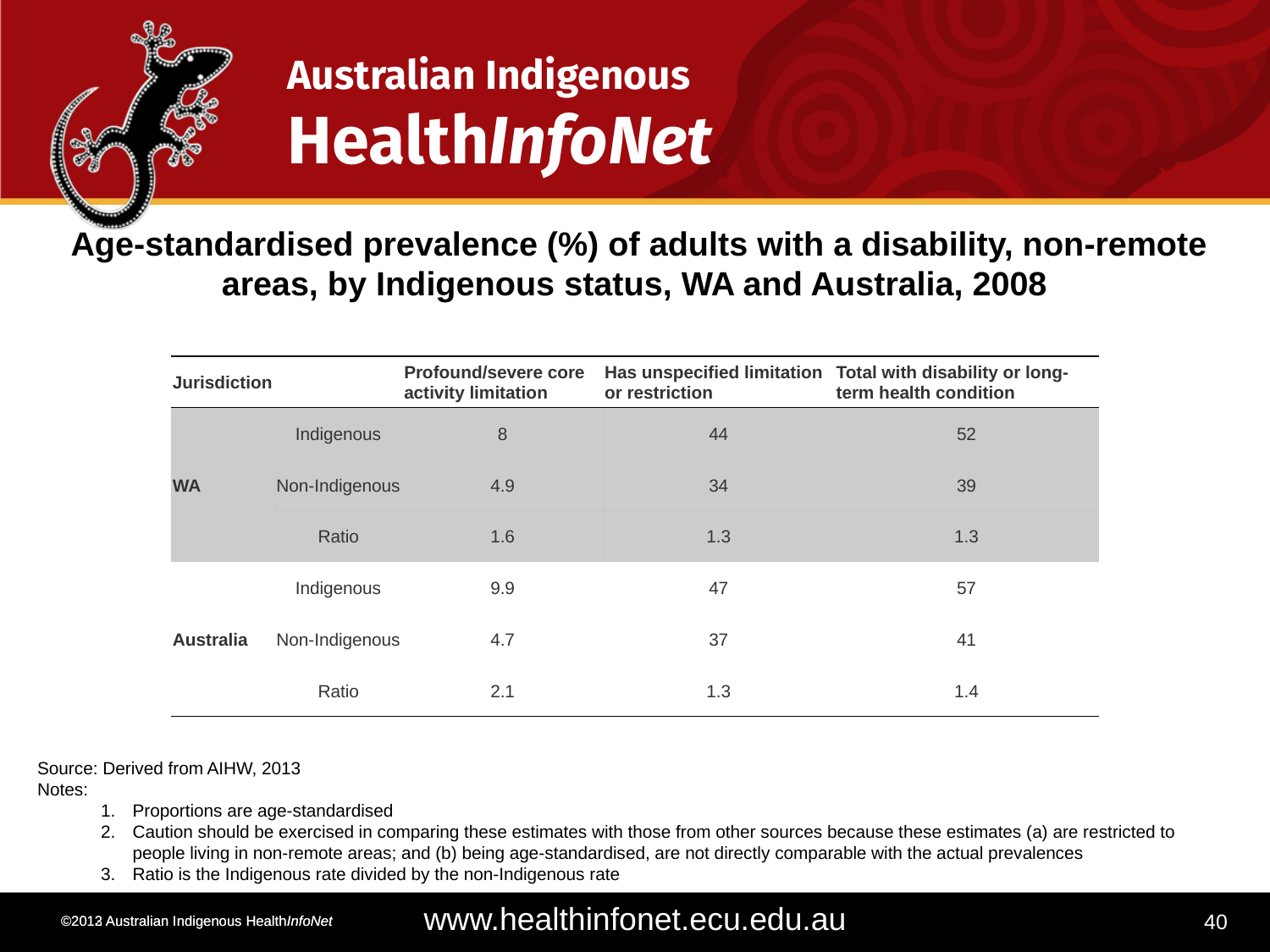

Age-standardised prevalence (%) of adults with a disability, non-remote areas, by Indigenous status, WA and Australia, 2008
| Jurisdiction |  | Profound/severe core activity limitation | Has unspecified limitation or restriction | Total with disability or long-term health condition |
| --- | --- | --- | --- | --- |
| WA | Indigenous | 8 | 44 | 52 |
|  | Non-Indigenous | 4.9 | 34 | 39 |
|  | Ratio | 1.6 | 1.3 | 1.3 |
| Australia | Indigenous | 9.9 | 47 | 57 |
|  | Non-Indigenous | 4.7 | 37 | 41 |
|  | Ratio | 2.1 | 1.3 | 1.4 |
Source: Derived from AIHW, 2013
Notes:
Proportions are age-standardised
Caution should be exercised in comparing these estimates with those from other sources because these estimates (a) are restricted to people living in non-remote areas; and (b) being age-standardised, are not directly comparable with the actual prevalences
Ratio is the Indigenous rate divided by the non-Indigenous rate